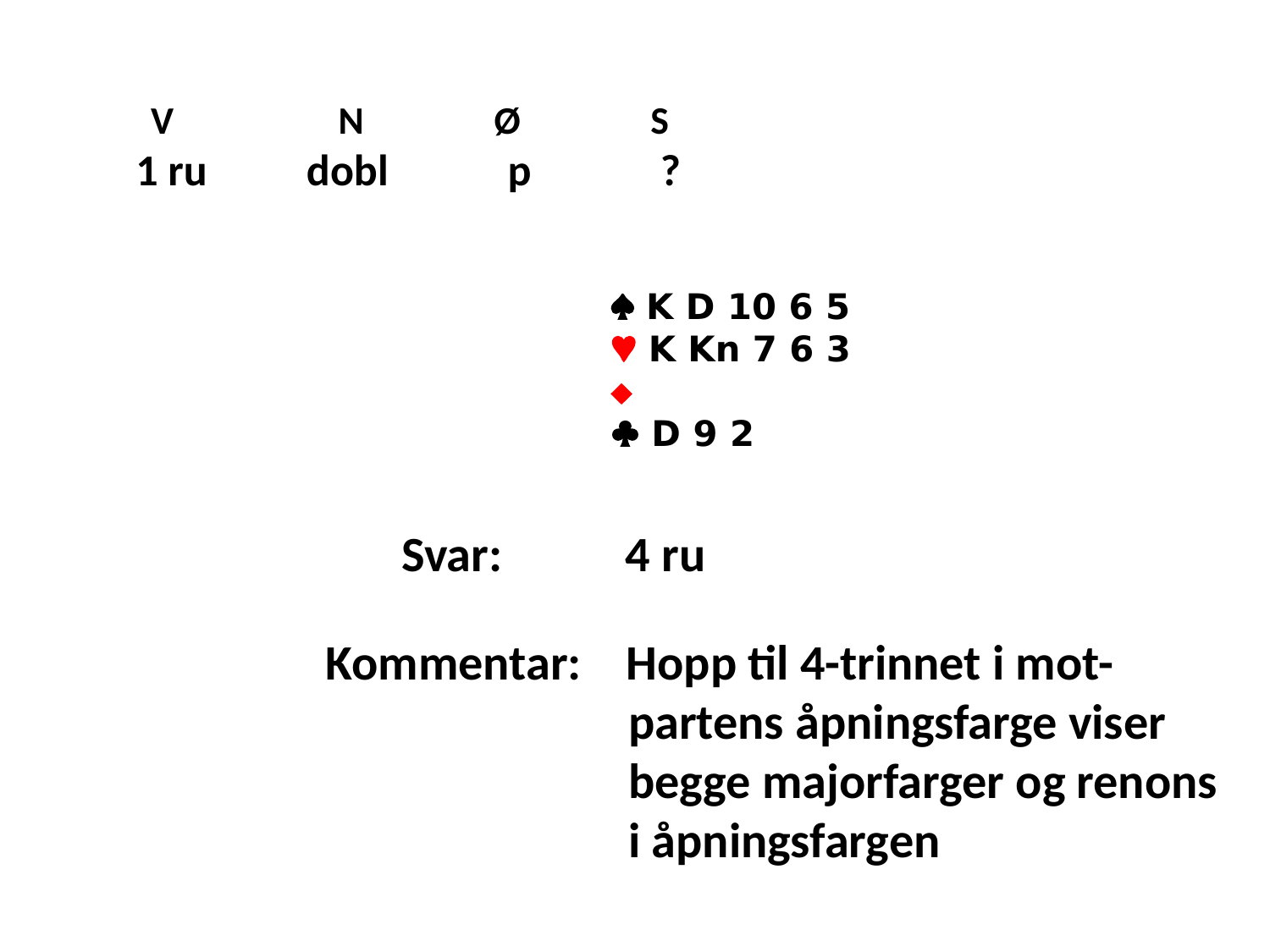

V                   N               Ø               S
     1 ru          dobl            p             ?
♠ K D 10 6 5
♥ K Kn 7 6 3
♦
♣ D 9 2

Svar:           4 ru

Kommentar:    Hopp til 4-trinnet i mot-
                           partens åpningsfarge viser
                           begge majorfarger og renons
                           i åpningsfargen